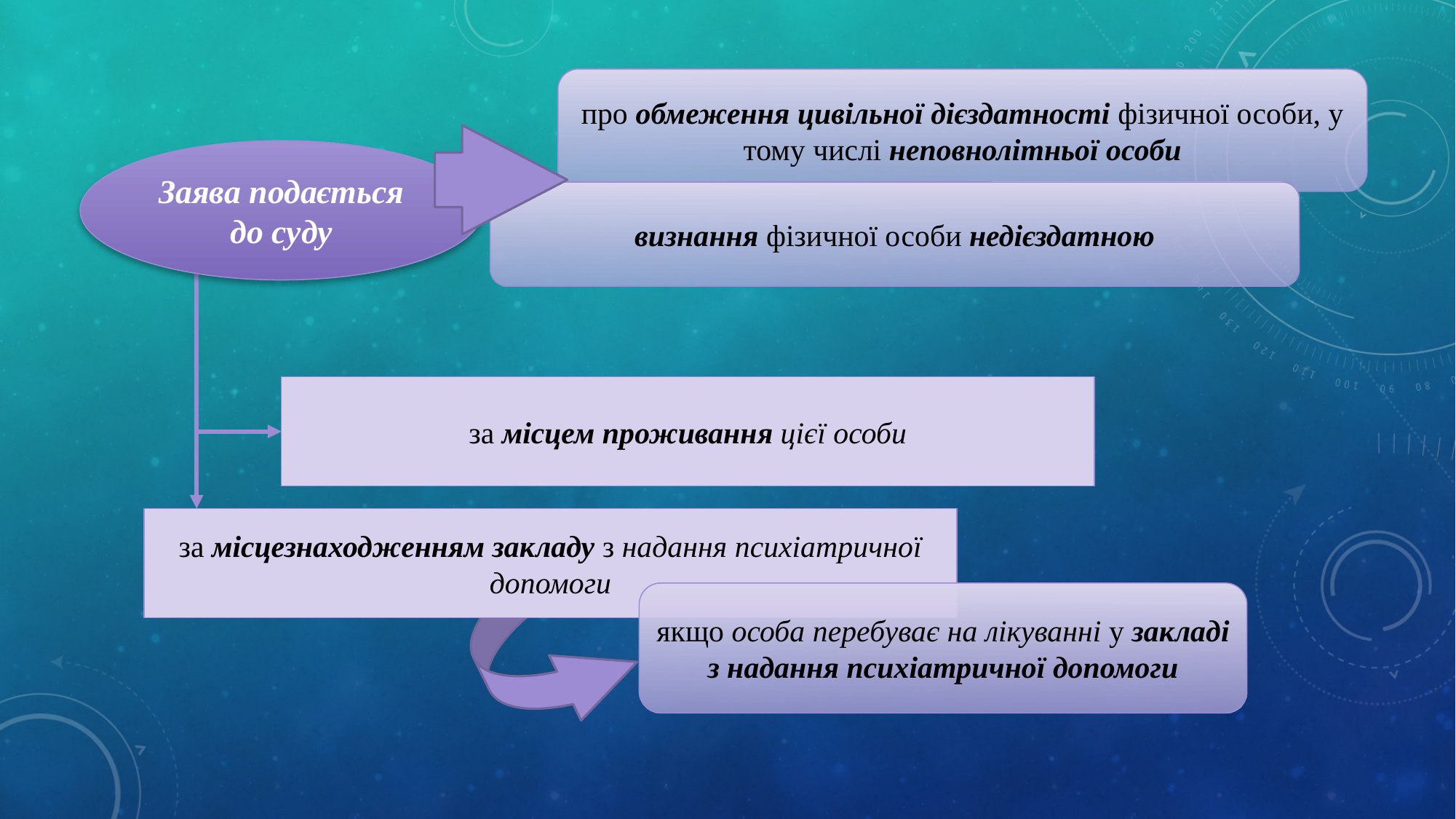

про обмеження цивільної дієздатності фізичної особи, у тому числі неповнолітньої особи

Заява подається до суду
визнання фізичної особи недієздатною
за місцем проживання цієї особи
за місцезнаходженням закладу з надання психіатричної допомоги

якщо особа перебуває на лікуванні у закладі з надання психіатричної допомоги